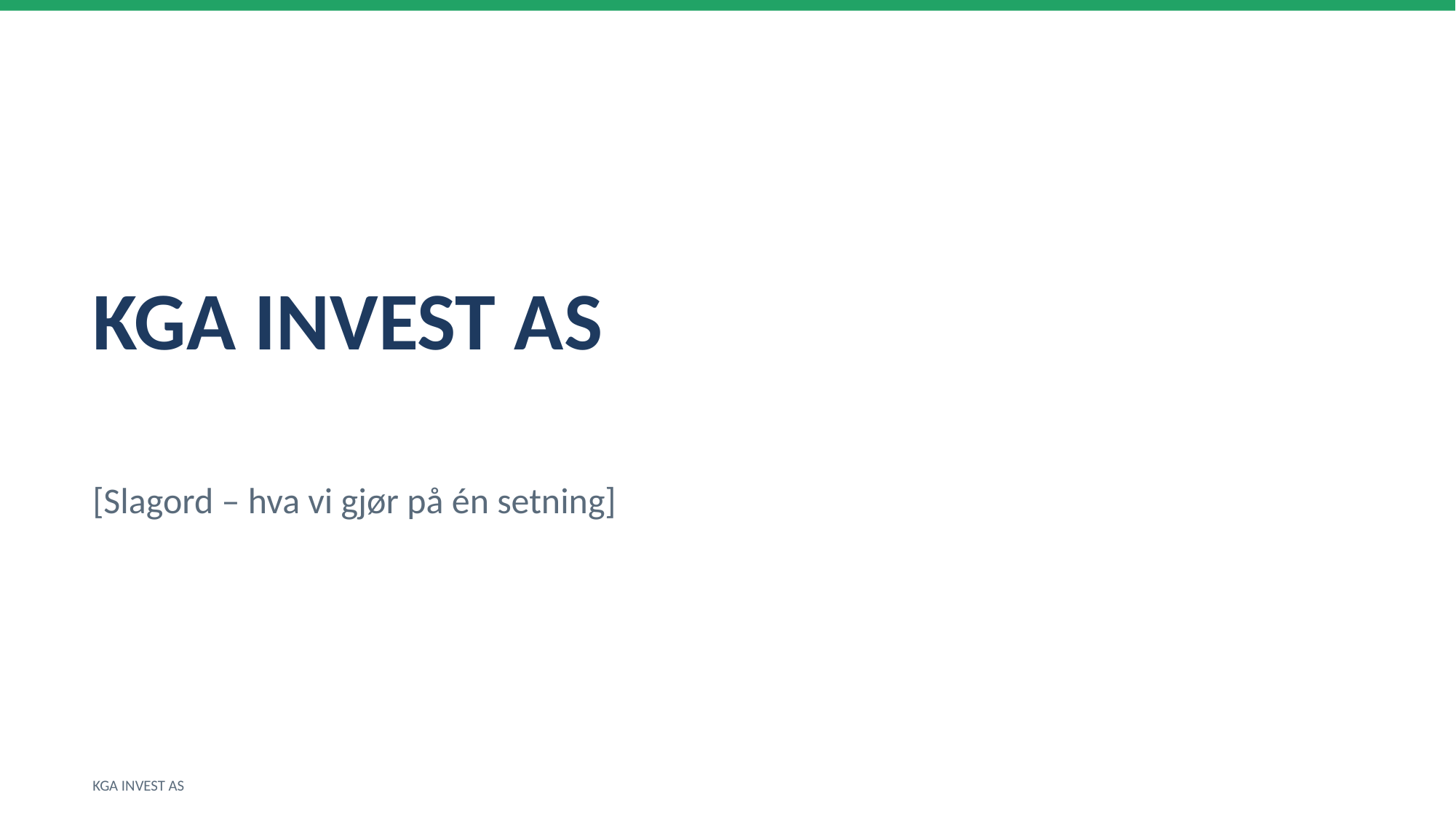

KGA INVEST AS
[Slagord – hva vi gjør på én setning]
KGA INVEST AS